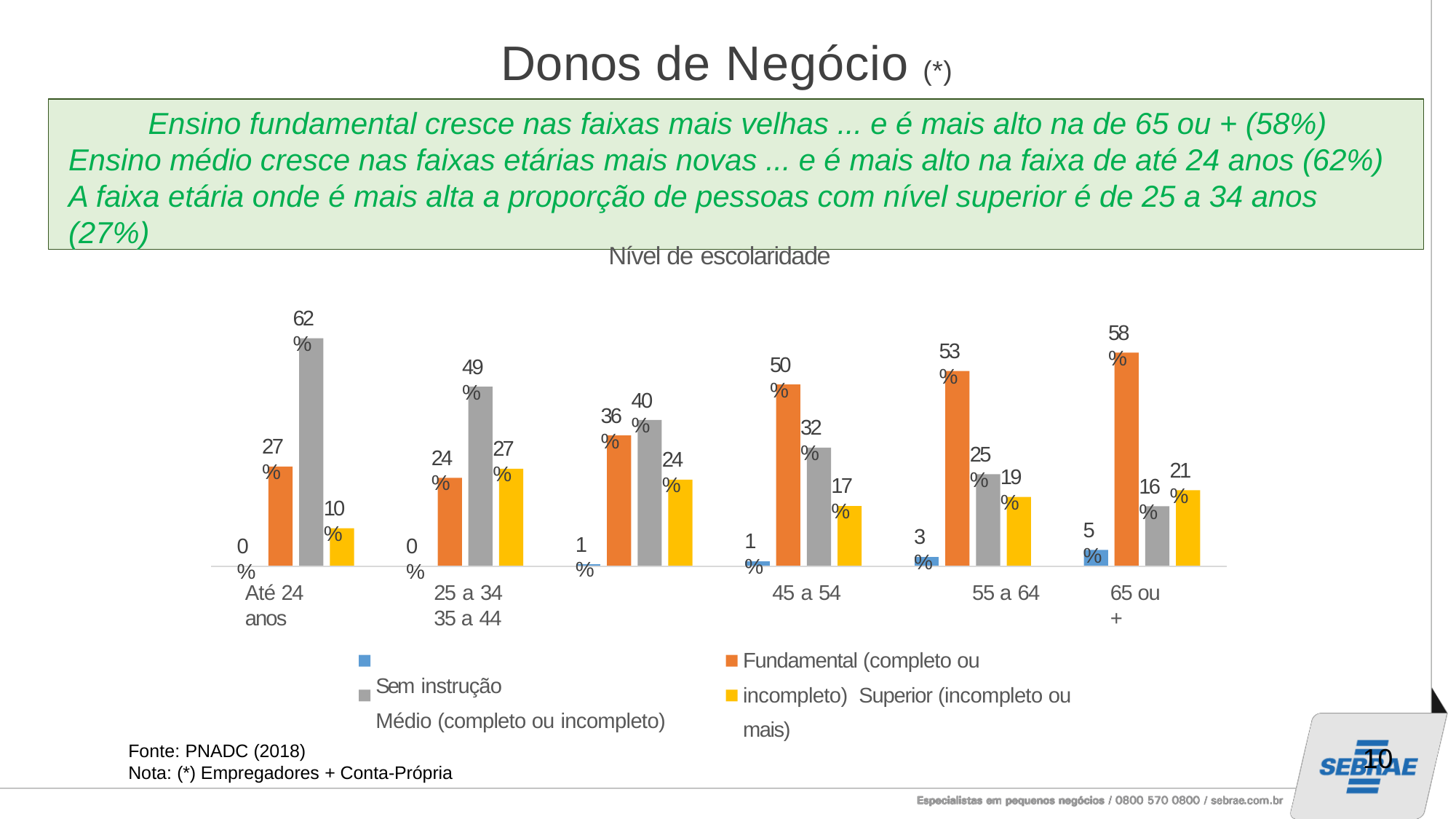

# Donos de Negócio (*)
Ensino fundamental cresce nas faixas mais velhas ... e é mais alto na de 65 ou + (58%)  Ensino médio cresce nas faixas etárias mais novas ... e é mais alto na faixa de até 24 anos (62%)  A faixa etária onde é mais alta a proporção de pessoas com nível superior é de 25 a 34 anos (27%)
Nível de escolaridade
62%
58%
53%

50%
49%

40%

36%
32%

27%
27%

25%
24%
24%

21%
19%

17%
16%

10%

5%
3%
1%

1%
0%
0%

Até 24 anos
25 a 34	35 a 44

Sem instrução
Médio (completo ou incompleto)
45 a 54	55 a 64

Fundamental (completo ou incompleto)  Superior (incompleto ou mais)
65 ou +

Fonte: PNADC (2018)
Nota: (*) Empregadores + Conta-Própria
10